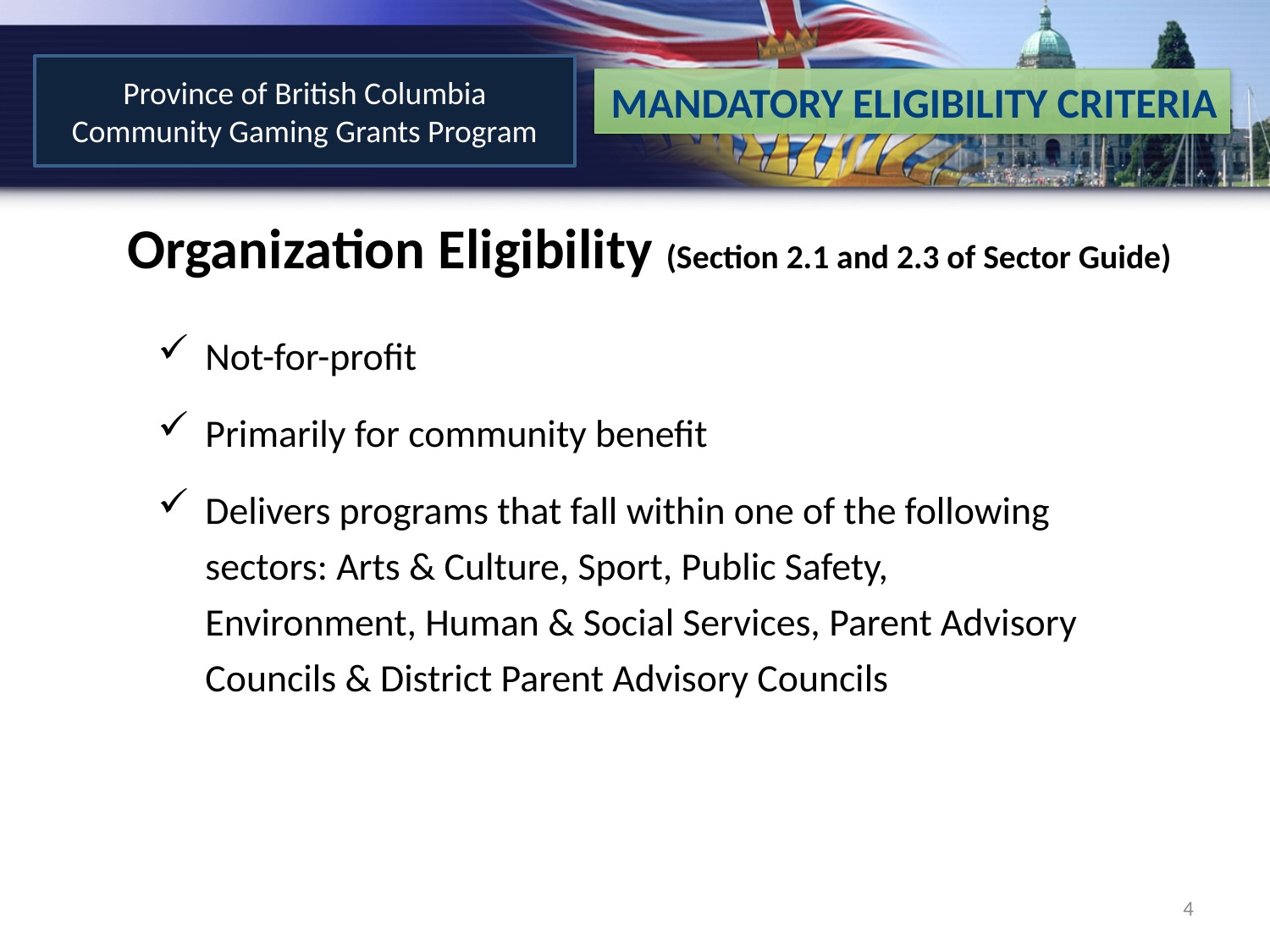

MANDATORY ELIGIBILITY CRITERIA
Organization Eligibility (Section 2.1 and 2.3 of Sector Guide)
Not-for-profit
Primarily for community benefit
Delivers programs that fall within one of the following sectors: Arts & Culture, Sport, Public Safety, Environment, Human & Social Services, Parent Advisory Councils & District Parent Advisory Councils

4